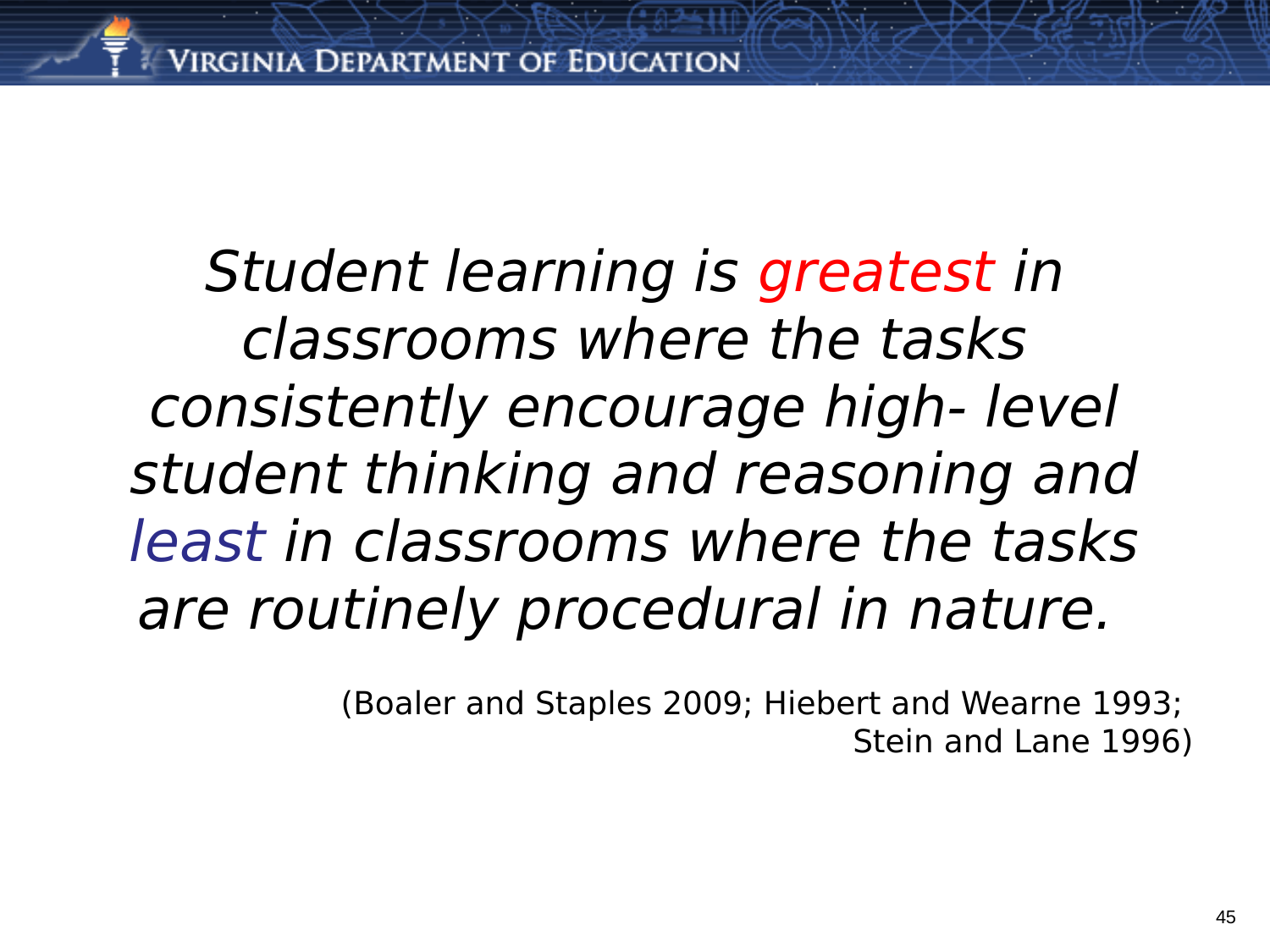

# o
Student learning is greatest in classrooms where the tasks consistently encourage high‐ level student thinking and reasoning and least in classrooms where the tasks are routinely procedural in nature.

(Boaler and Staples 2009; Hiebert and Wearne 1993;
Stein and Lane 1996)
45